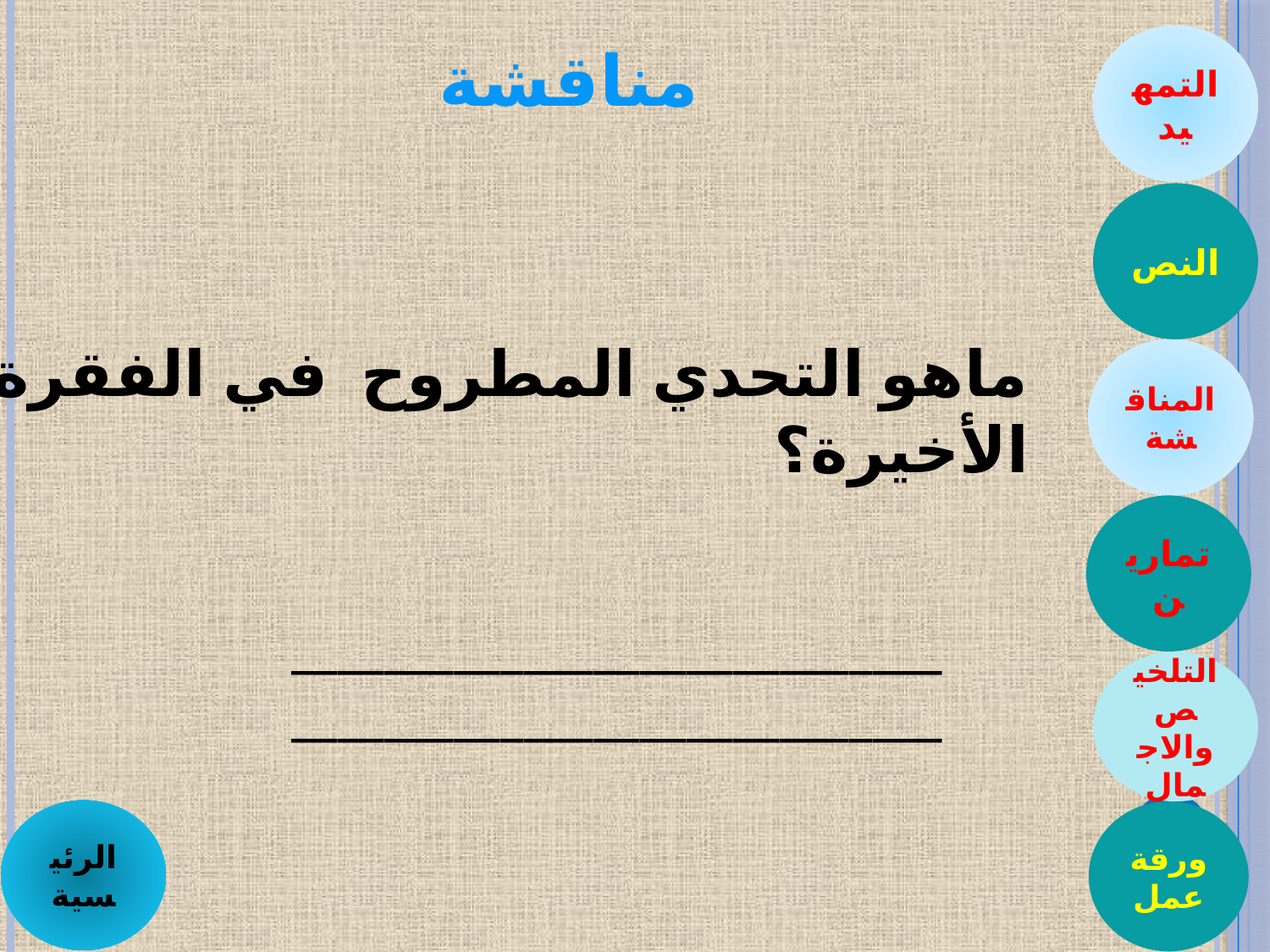

التمهيد
مناقشة
النص
ماهو التحدي المطروح  في الفقرة الأخيرة؟

المناقشة
تمارين
____________________________
____________________________
التلخيص والاجمال
الرئيسية
ورقة عمل